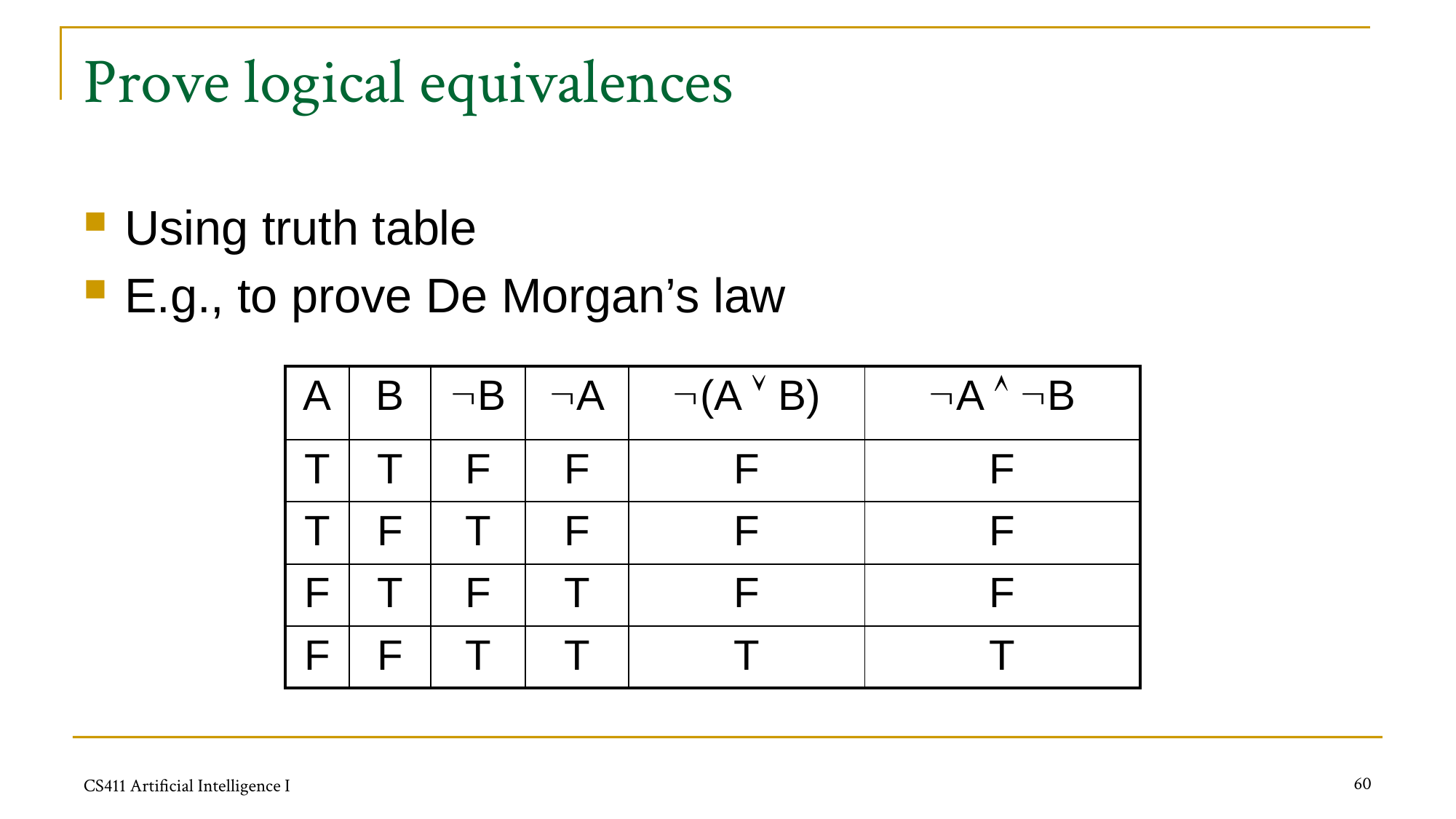

# Prove logical equivalences
Using truth table
E.g., to prove De Morgan’s law

| A | B | ¬B | ¬A | ¬(A ∨ B) | ¬A ∧ ¬B |
| --- | --- | --- | --- | --- | --- |
| T | T | F | F | F | F |
| T | F | T | F | F | F |
| F | T | F | T | F | F |
| F | F | T | T | T | T |
60
CS411 Artificial Intelligence I